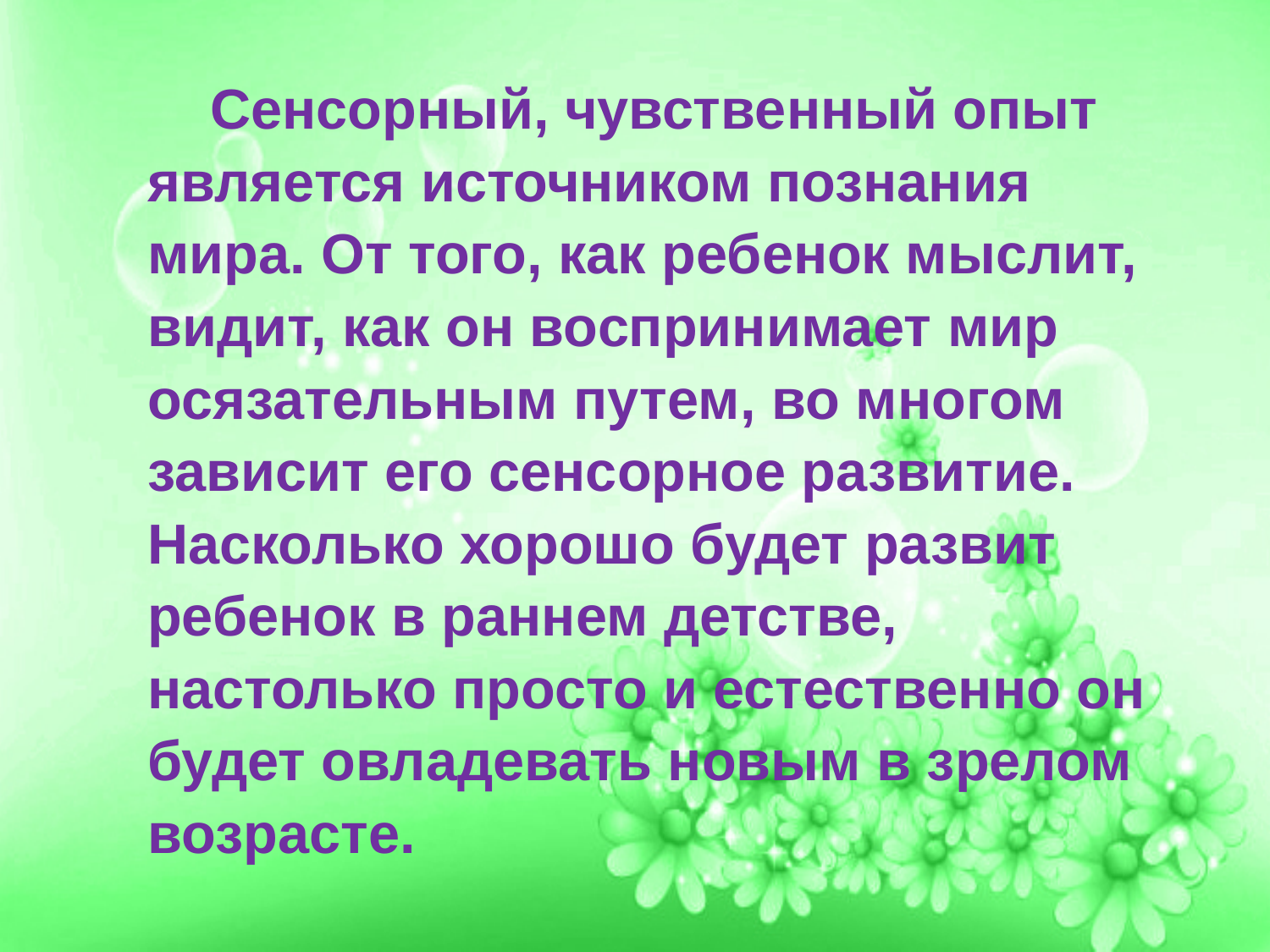

# Сенсорный, чувственный опыт является источником познания мира. От того, как ребенок мыслит, видит, как он воспринимает мир осязательным путем, во многом зависит его сенсорное развитие. Насколько хорошо будет развит ребенок в раннем детстве, настолько просто и естественно он будет овладевать новым в зрелом возрасте.